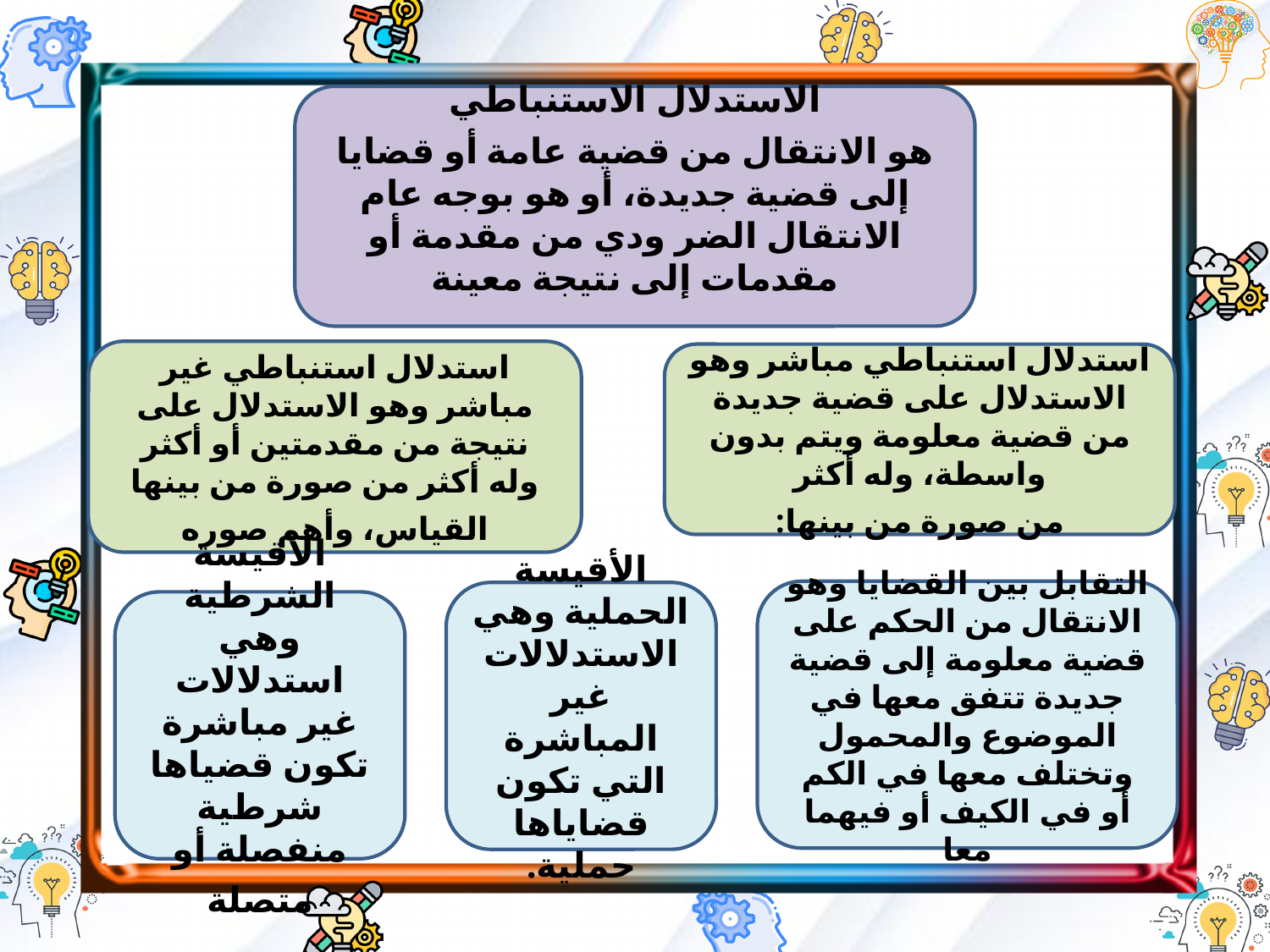

الاستدلال الاستنباطي
هو الانتقال من قضية عامة أو قضايا إلى قضية جديدة، أو هو بوجه عام الانتقال الضر ودي من مقدمة أو مقدمات إلى نتيجة معينة
استدلال استنباطي غير مباشر وهو الاستدلال على نتيجة من مقدمتين أو أكثر وله أكثر من صورة من بينها
القياس، وأهم صوره
استدلال استنباطي مباشر وهو الاستدلال على قضية جديدة من قضية معلومة ويتم بدون واسطة، وله أكثر
من صورة من بينها:
التقابل بين القضايا وهو الانتقال من الحكم على قضية معلومة إلى قضية جديدة تتفق معها في الموضوع والمحمول وتختلف معها في الكم أو في الكيف أو فيهما معا
الأقيسة الحملية وهي الاستدلالات غير المباشرة التي تكون قضاياها حملية.
الأقيسة الشرطية وهي استدلالات غير مباشرة تكون قضياها شرطية منفصلة أو
متصلة